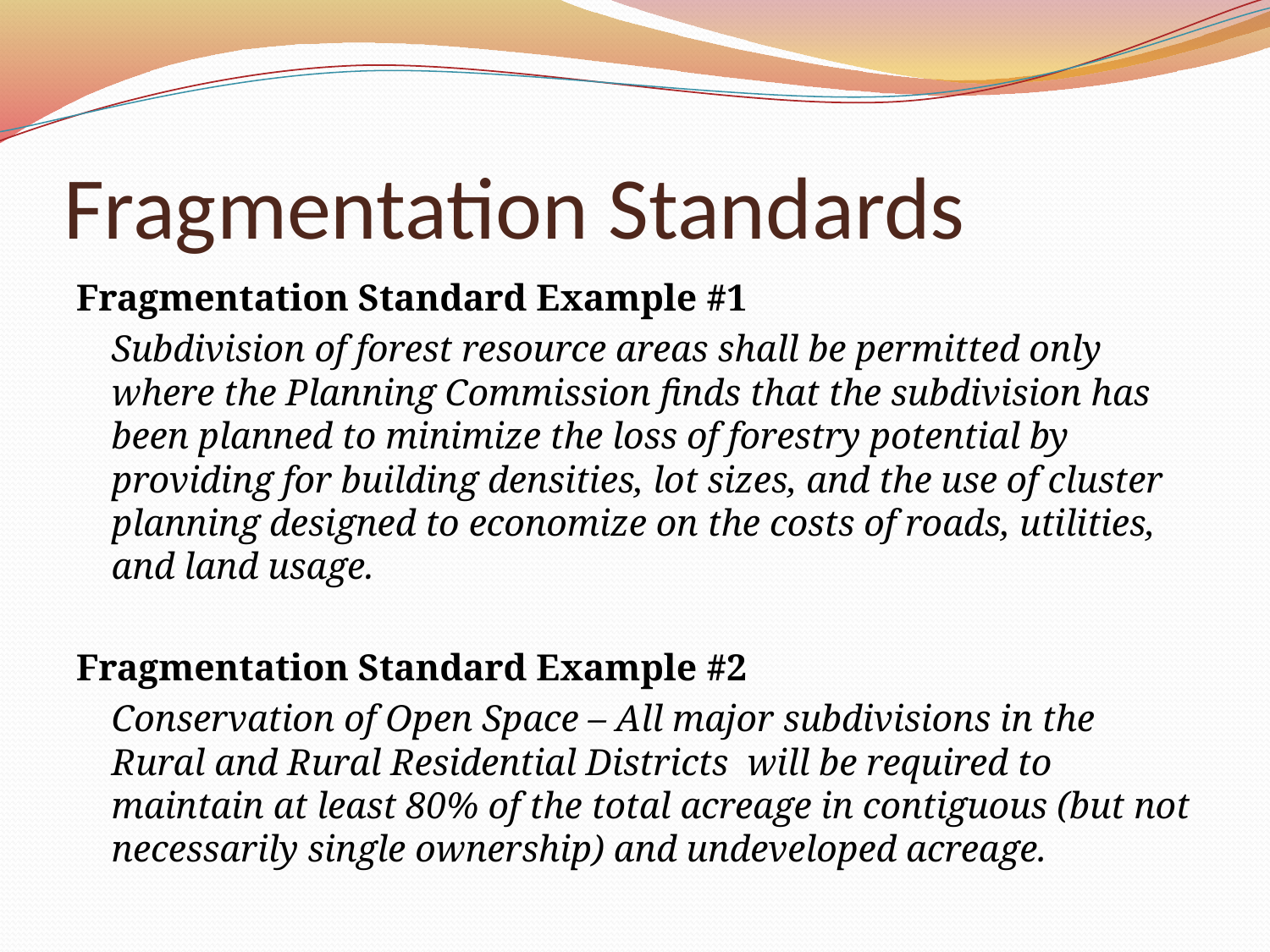

# Fragmentation Standards
Fragmentation Standard Example #1
	Subdivision of forest resource areas shall be permitted only where the Planning Commission finds that the subdivision has been planned to minimize the loss of forestry potential by providing for building densities, lot sizes, and the use of cluster planning designed to economize on the costs of roads, utilities, and land usage.

Fragmentation Standard Example #2
	Conservation of Open Space – All major subdivisions in the Rural and Rural Residential Districts  will be required to maintain at least 80% of the total acreage in contiguous (but not necessarily single ownership) and undeveloped acreage.